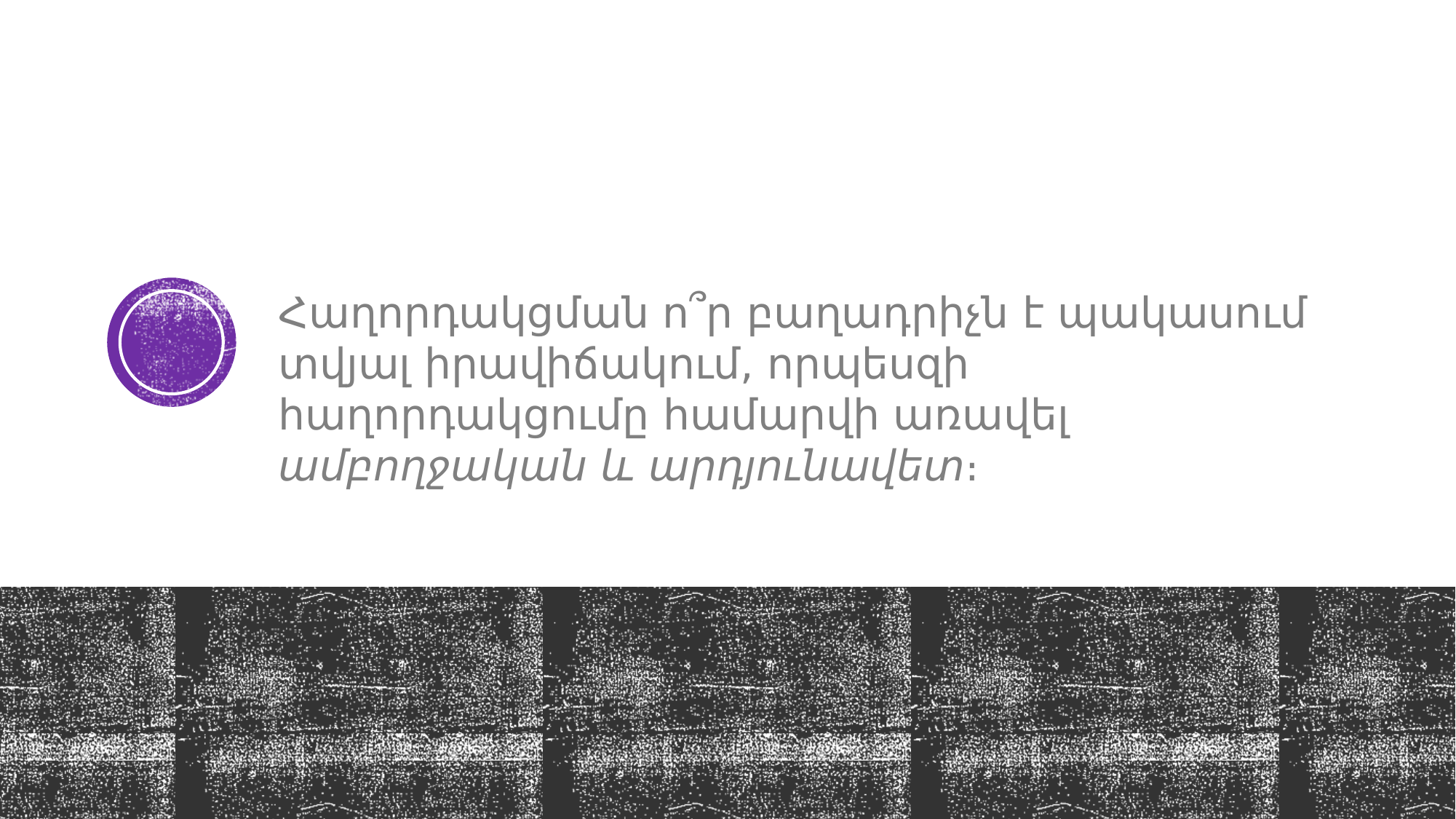

Հաղորդակցման ո՞ր բաղադրիչն է պակասում տվյալ իրավիճակում, որպեսզի հաղորդակցումը համարվի առավել ամբողջական և արդյունավետ։